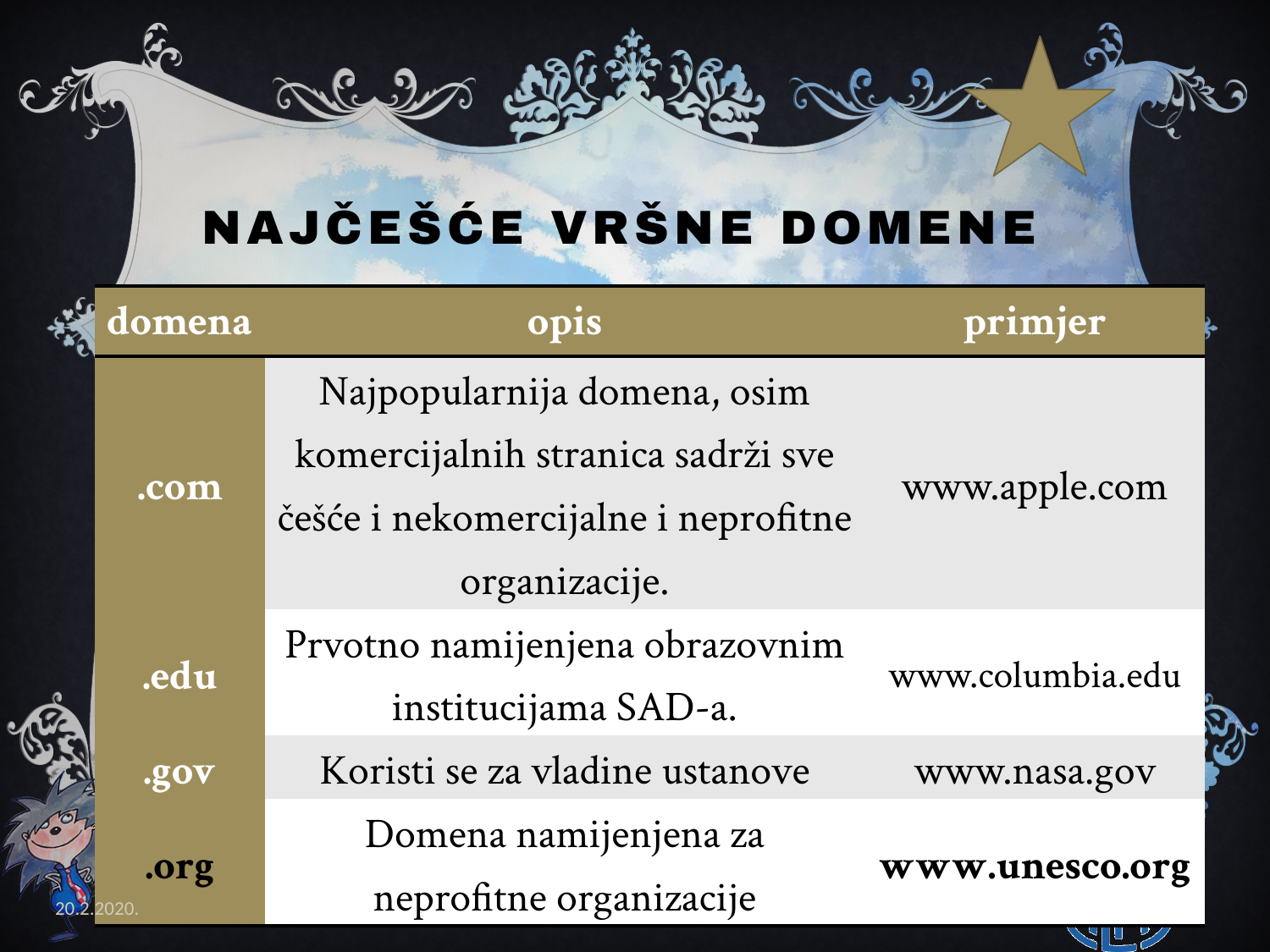

# Najčešće vršne domene
| domena | opis | primjer |
| --- | --- | --- |
| .com | Najpopularnija domena, osim komercijalnih stranica sadrži sve češće i nekomercijalne i neprofitne organizacije. | www.apple.com |
| .edu | Prvotno namijenjena obrazovnim institucijama SAD-a. | www.columbia.edu |
| .gov | Koristi se za vladine ustanove | www.nasa.gov |
| .org | Domena namijenjena za neprofitne organizacije | www.unesco.org |
20.2.2020.